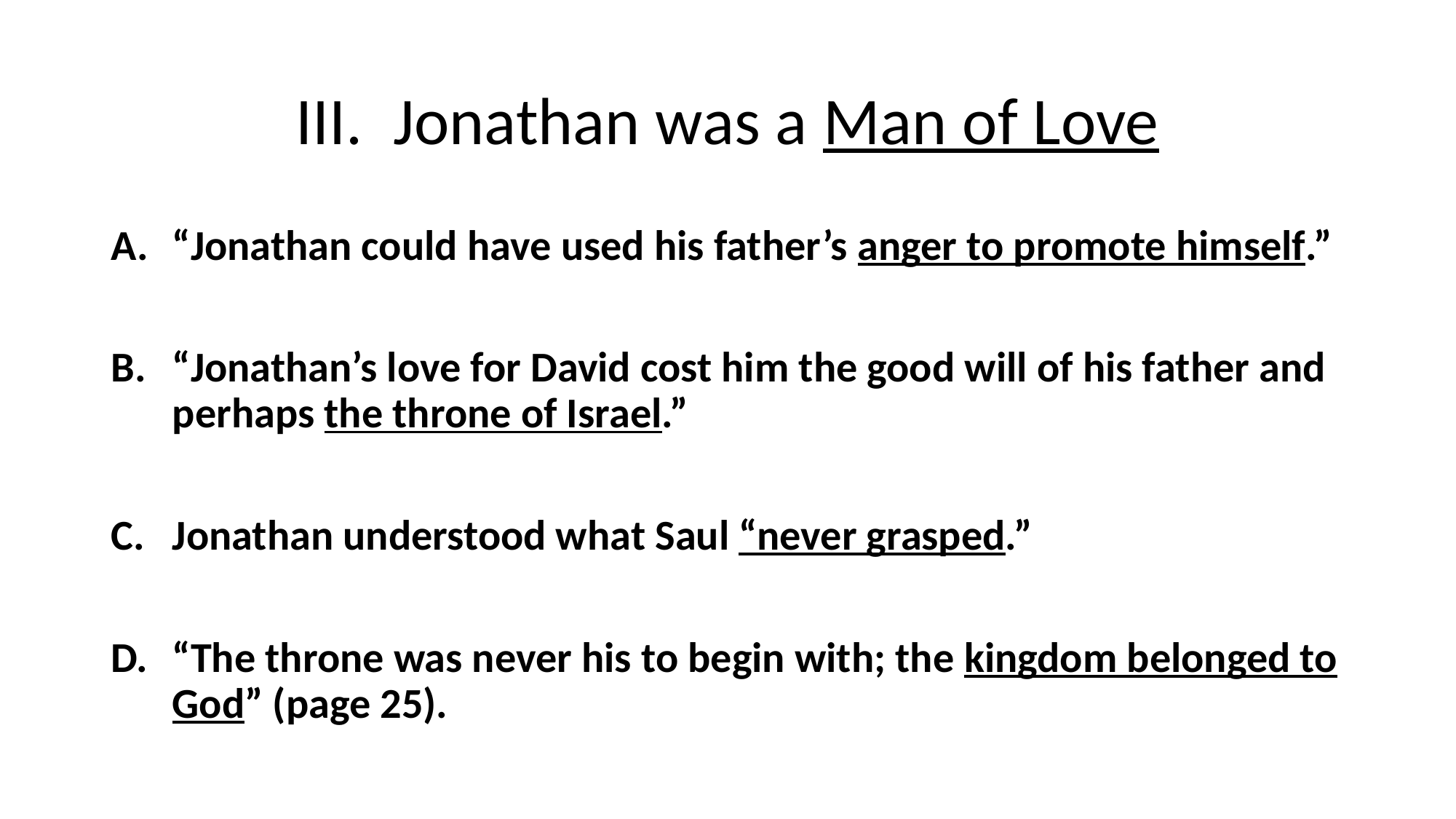

# III.  Jonathan was a Man of Love
“Jonathan could have used his father’s anger to promote himself.”

“Jonathan’s love for David cost him the good will of his father and perhaps the throne of Israel.”

Jonathan understood what Saul “never grasped.”

“The throne was never his to begin with; the kingdom belonged to God” (page 25).